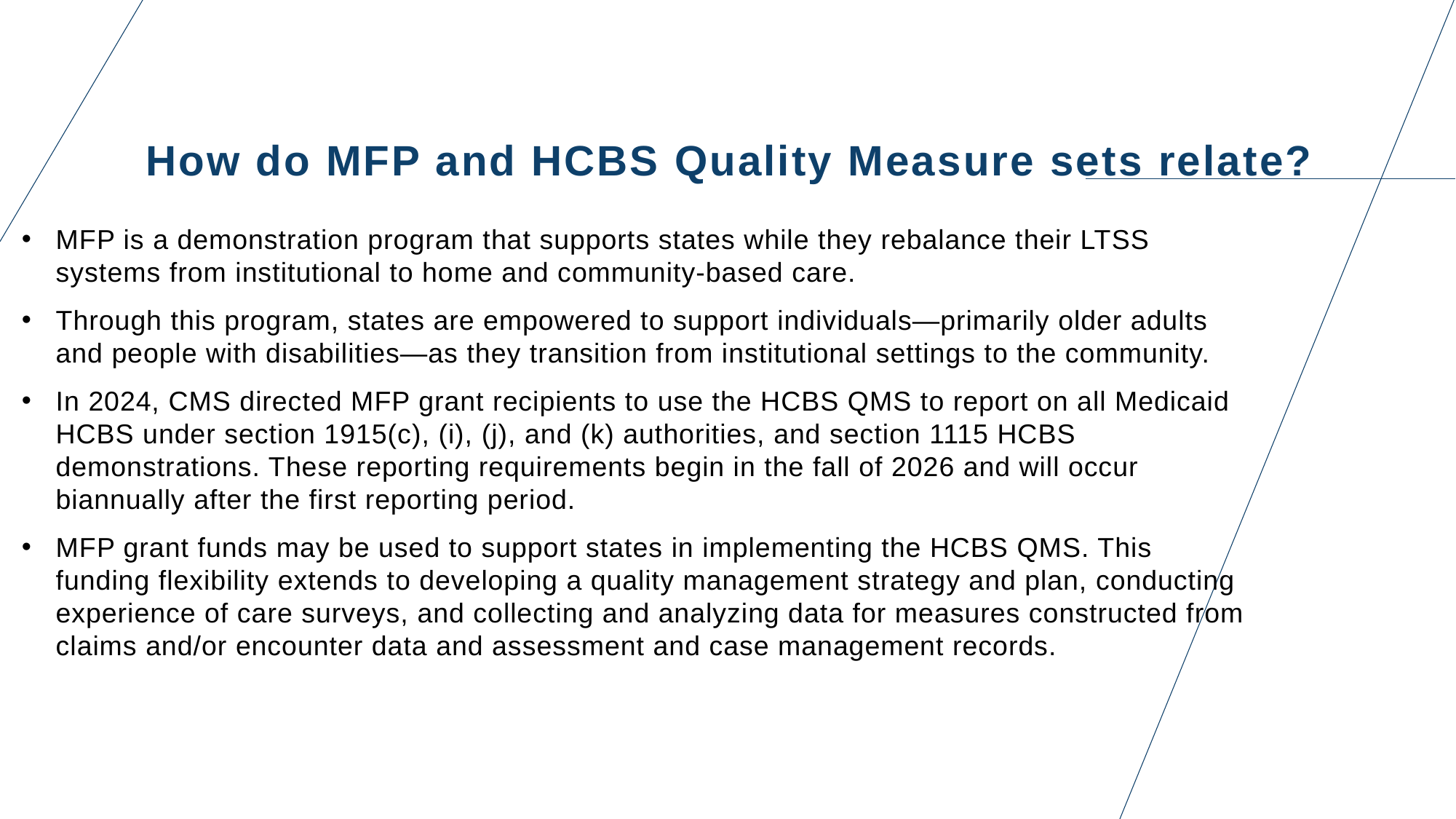

# How do MFP and HCBS Quality Measure sets relate?
MFP is a demonstration program that supports states while they rebalance their LTSS systems from institutional to home and community-based care.
Through this program, states are empowered to support individuals—primarily older adults and people with disabilities—as they transition from institutional settings to the community.
In 2024, CMS directed MFP grant recipients to use the HCBS QMS to report on all Medicaid HCBS under section 1915(c), (i), (j), and (k) authorities, and section 1115 HCBS demonstrations. These reporting requirements begin in the fall of 2026 and will occur biannually after the first reporting period.
MFP grant funds may be used to support states in implementing the HCBS QMS. This funding flexibility extends to developing a quality management strategy and plan, conducting experience of care surveys, and collecting and analyzing data for measures constructed from claims and/or encounter data and assessment and case management records.